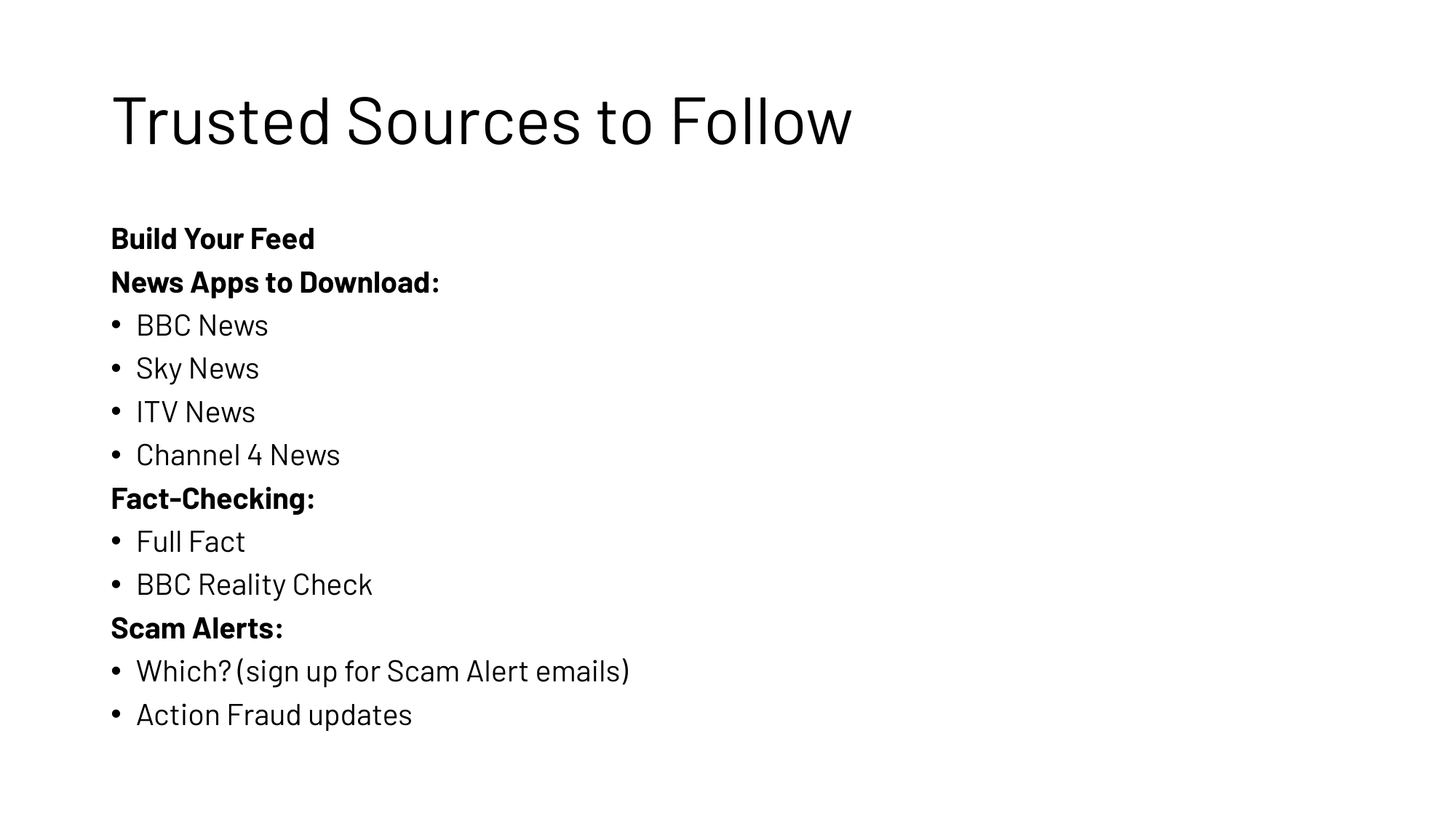

# Trusted Sources to Follow
Build Your Feed
News Apps to Download:
BBC News
Sky News
ITV News
Channel 4 News
Fact-Checking:
Full Fact
BBC Reality Check
Scam Alerts:
Which? (sign up for Scam Alert emails)
Action Fraud updates